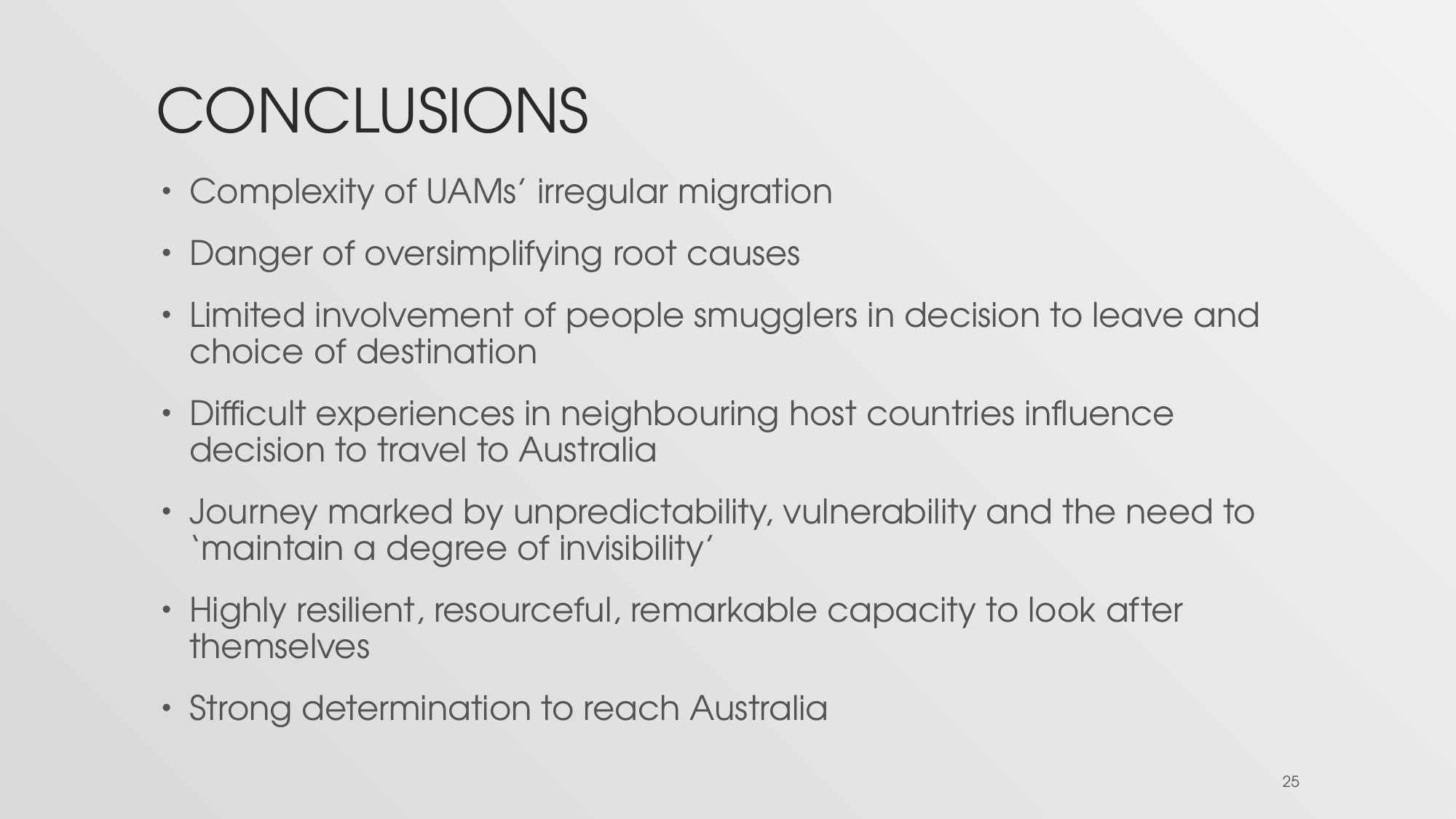

# Conclusions
Complexity of UAMs’ irregular migration
Danger of oversimplifying root causes
Limited involvement of people smugglers in decision to leave and choice of destination
Difficult experiences in neighbouring host countries influence decision to travel to Australia
Journey marked by unpredictability, vulnerability and the need to ‘maintain a degree of invisibility’
Highly resilient, resourceful, remarkable capacity to look after themselves
Strong determination to reach Australia
25